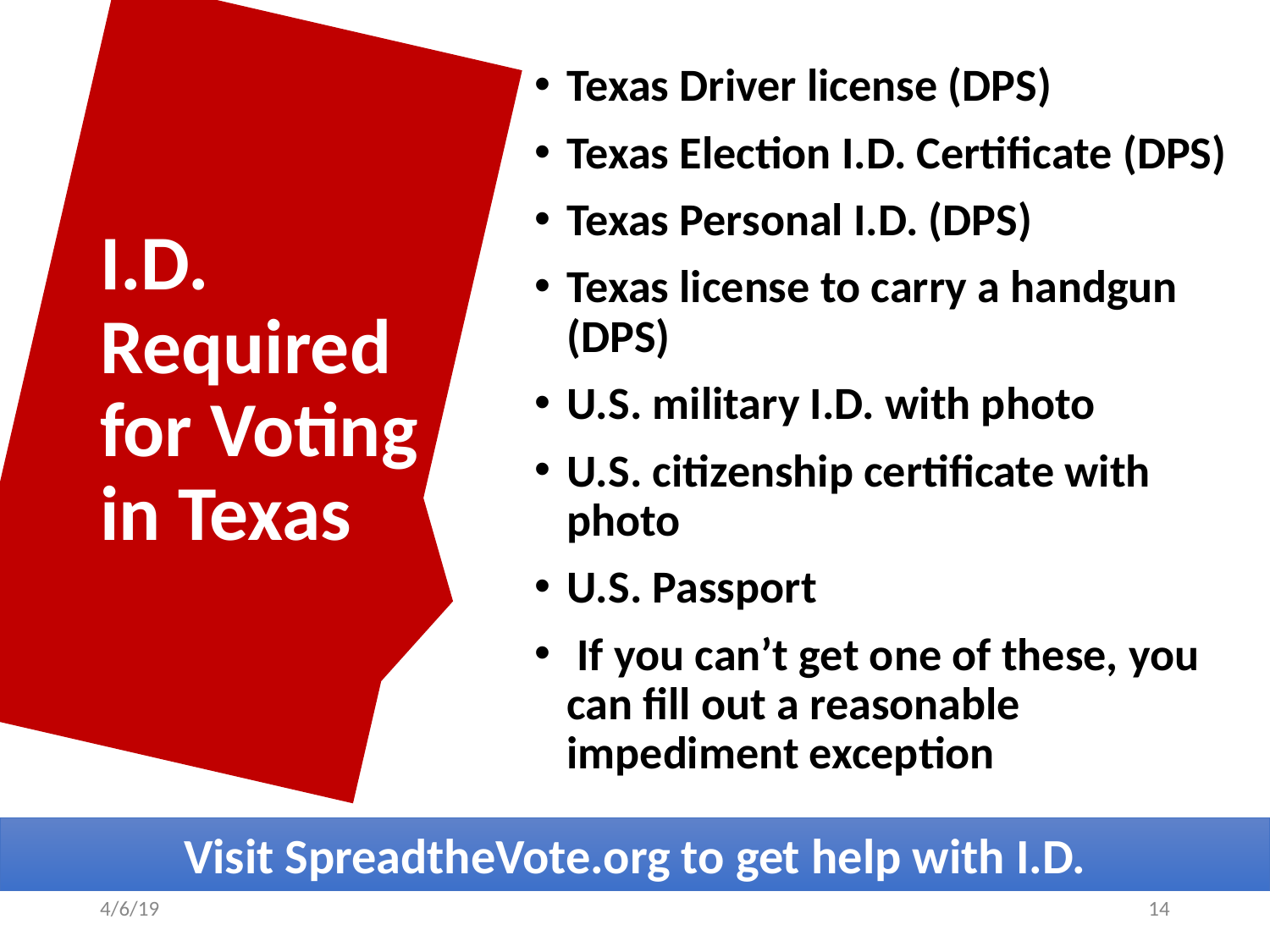

# I.D. Required for Voting in Texas
Texas Driver license (DPS)
Texas Election I.D. Certificate (DPS)
Texas Personal I.D. (DPS)
Texas license to carry a handgun (DPS)
U.S. military I.D. with photo
U.S. citizenship certificate with photo
U.S. Passport
 If you can’t get one of these, you can fill out a reasonable impediment exception

Visit SpreadtheVote.org to get help with I.D.
4/6/19
14